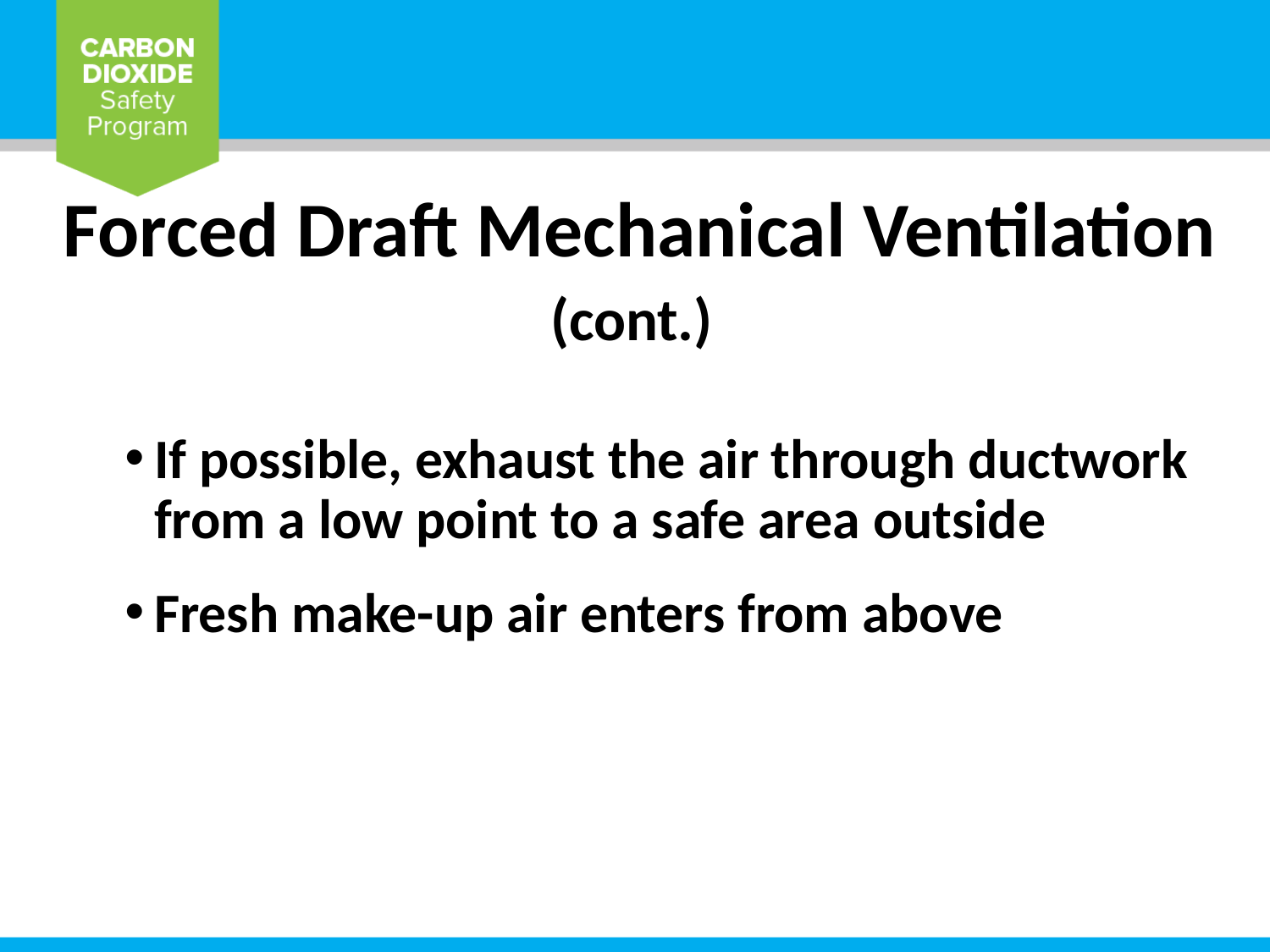

# Forced Draft Mechanical Ventilation (cont.)

If possible, exhaust the air through ductwork from a low point to a safe area outside

Fresh make-up air enters from above